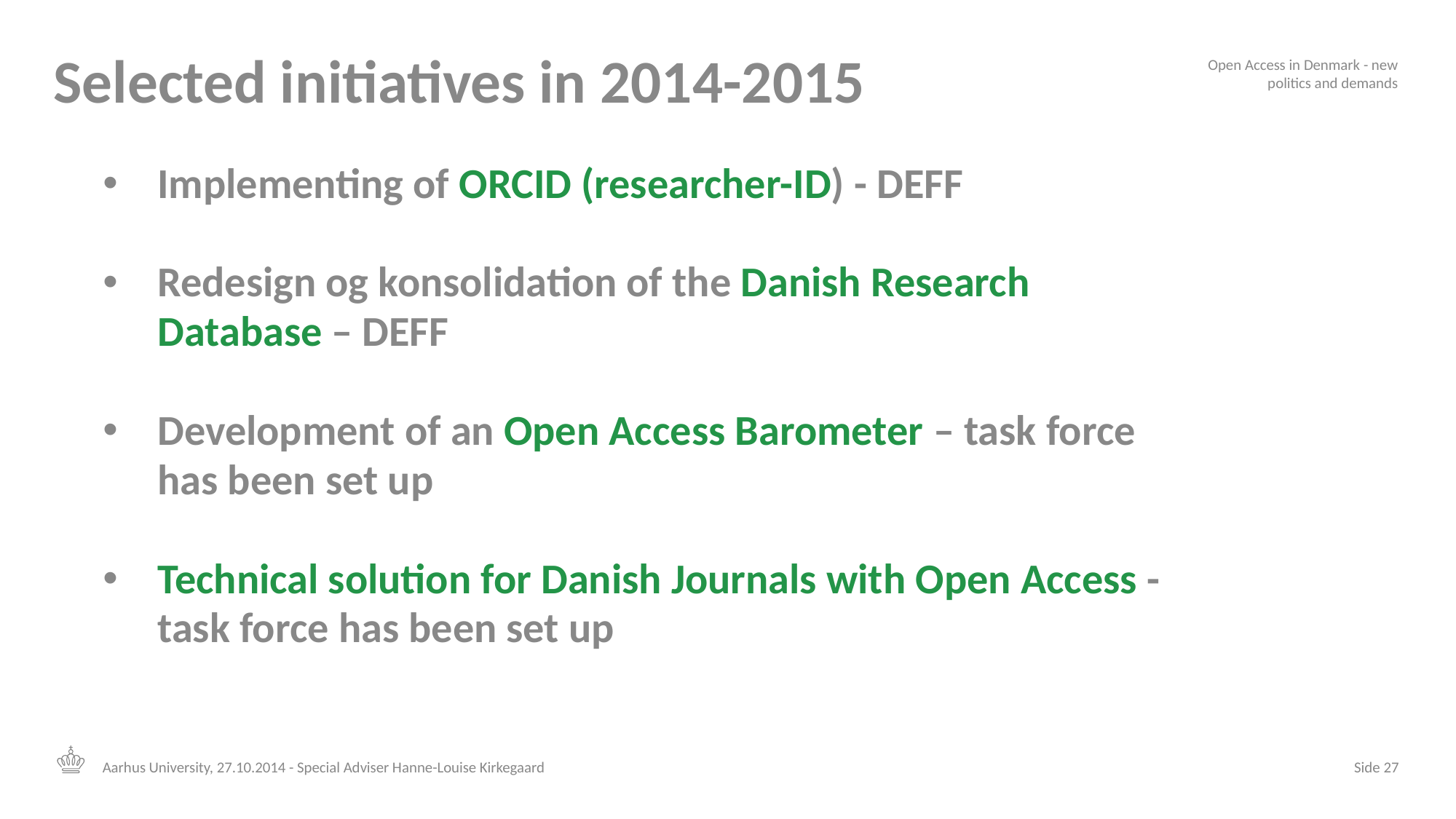

# Selected initiatives in 2014-2015
Open Access in Denmark - new politics and demands

Implementing of ORCID (researcher-ID) - DEFF

Redesign og konsolidation of the Danish Research Database – DEFF

Development of an Open Access Barometer – task force has been set up

Technical solution for Danish Journals with Open Access - task force has been set up

Aarhus University, 27.10.2014 - Special Adviser Hanne-Louise Kirkegaard
 Side 27